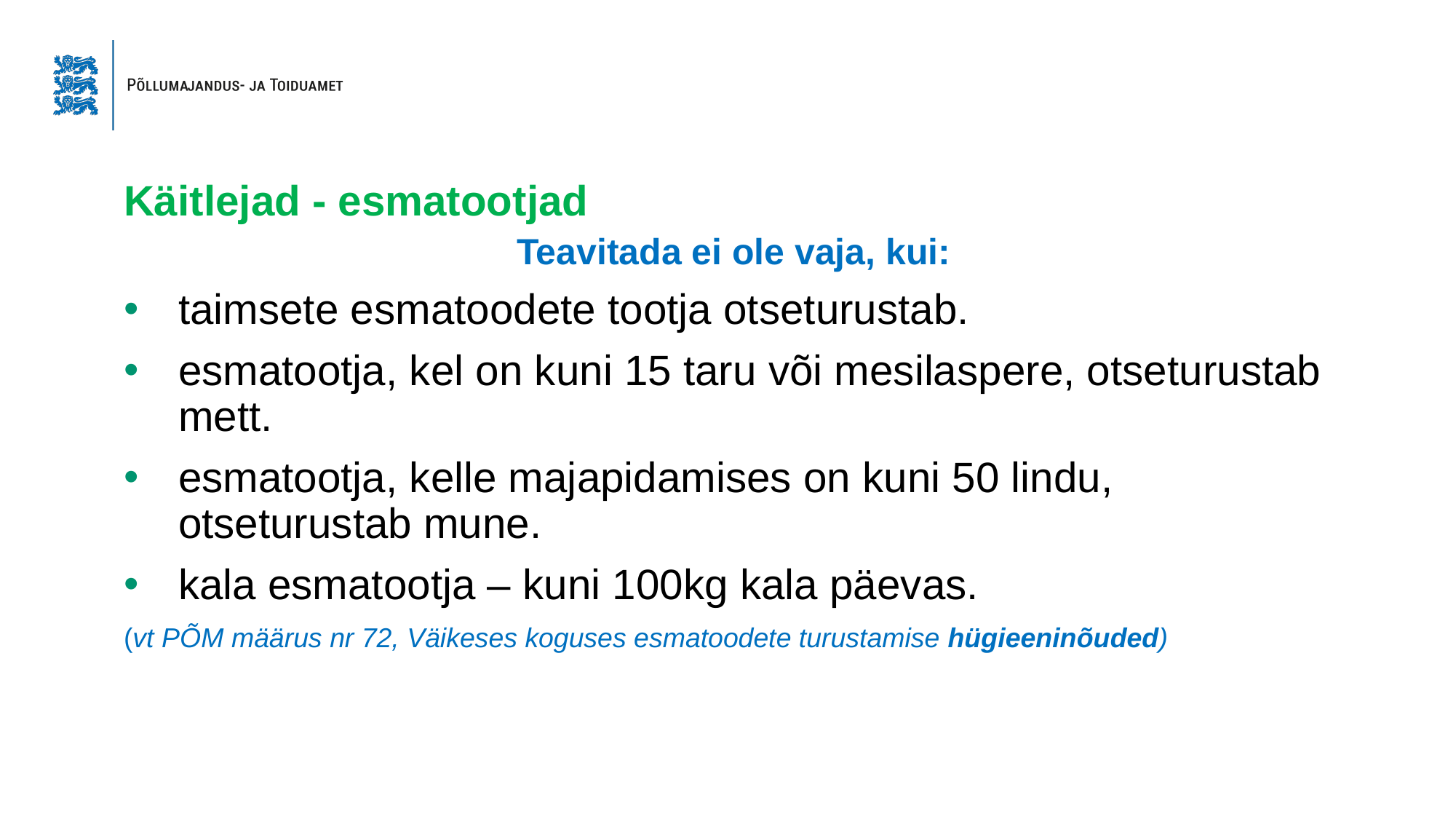

# Käitlejad - esmatootjad
Teavitada ei ole vaja, kui:
taimsete esmatoodete tootja otseturustab.
esmatootja, kel on kuni 15 taru või mesilaspere, otseturustab mett.
esmatootja, kelle majapidamises on kuni 50 lindu, otseturustab mune.
kala esmatootja – kuni 100kg kala päevas.
(vt PÕM määrus nr 72, Väikeses koguses esmatoodete turustamise hügieeninõuded)